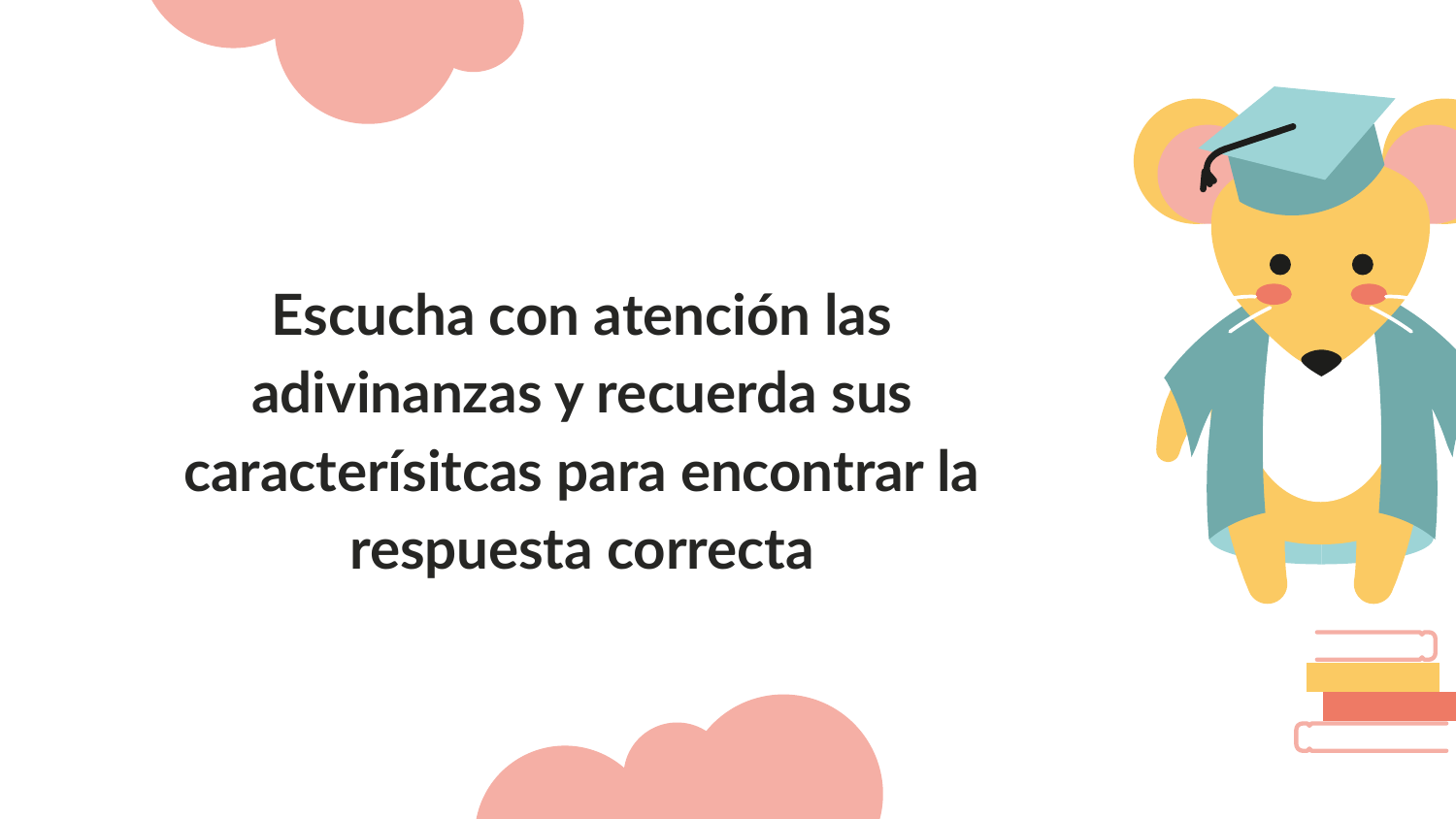

Escucha con atención las adivinanzas y recuerda sus caracterísitcas para encontrar la respuesta correcta